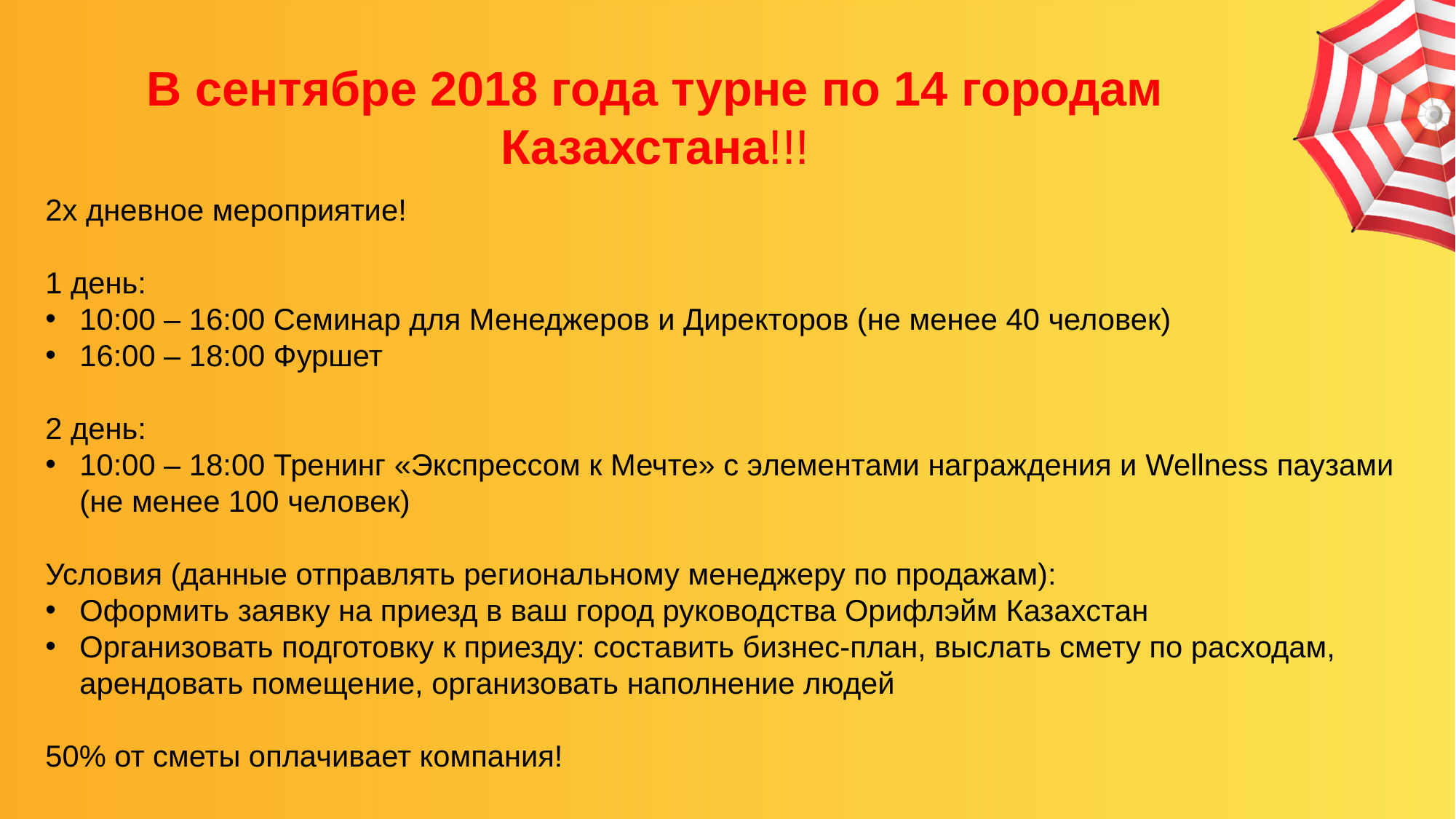

В сентябре 2018 года турне по 14 городам Казахстана!!!

2х дневное мероприятие!

1 день:
10:00 – 16:00 Семинар для Менеджеров и Директоров (не менее 40 человек)
16:00 – 18:00 Фуршет

2 день:
10:00 – 18:00 Тренинг «Экспрессом к Мечте» с элементами награждения и Wellness паузами (не менее 100 человек)

Условия (данные отправлять региональному менеджеру по продажам):
Оформить заявку на приезд в ваш город руководства Орифлэйм Казахстан
Организовать подготовку к приезду: составить бизнес-план, выслать смету по расходам, арендовать помещение, организовать наполнение людей

50% от сметы оплачивает компания!